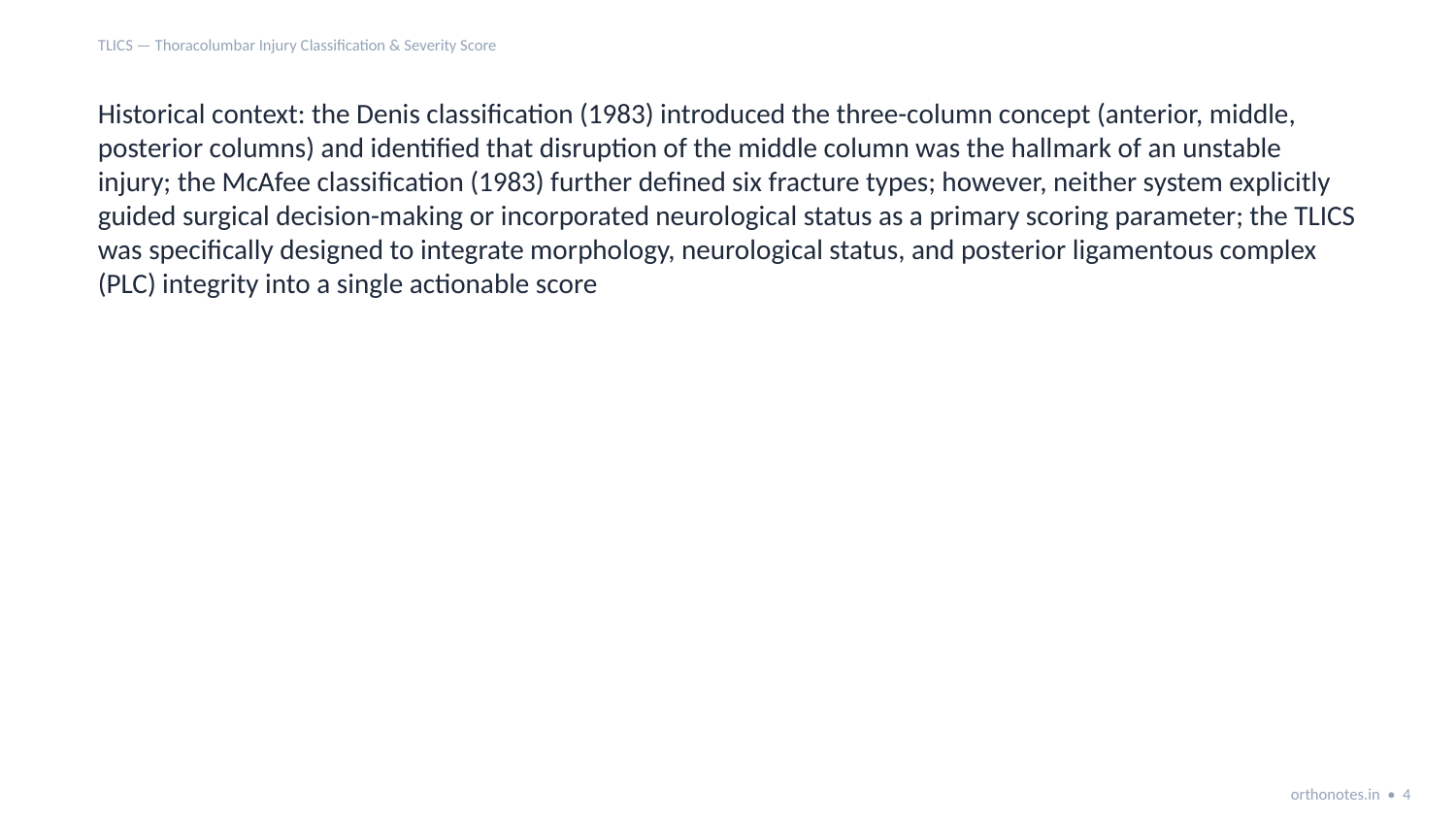

TLICS — Thoracolumbar Injury Classification & Severity Score
Historical context: the Denis classification (1983) introduced the three-column concept (anterior, middle, posterior columns) and identified that disruption of the middle column was the hallmark of an unstable injury; the McAfee classification (1983) further defined six fracture types; however, neither system explicitly guided surgical decision-making or incorporated neurological status as a primary scoring parameter; the TLICS was specifically designed to integrate morphology, neurological status, and posterior ligamentous complex (PLC) integrity into a single actionable score
orthonotes.in  •  4